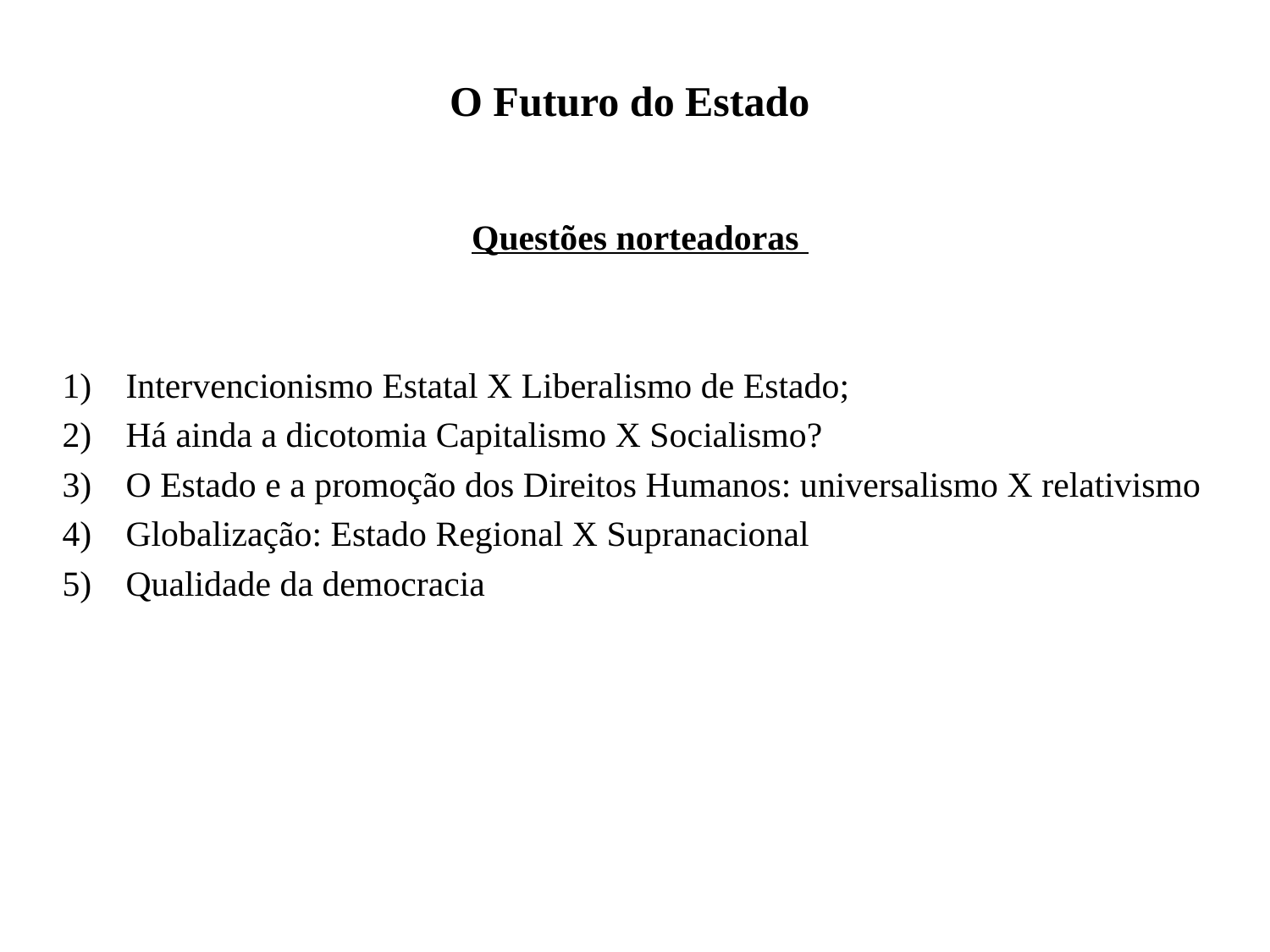

# O Futuro do Estado
Questões norteadoras

Intervencionismo Estatal X Liberalismo de Estado;
Há ainda a dicotomia Capitalismo X Socialismo?
O Estado e a promoção dos Direitos Humanos: universalismo X relativismo
Globalização: Estado Regional X Supranacional
Qualidade da democracia